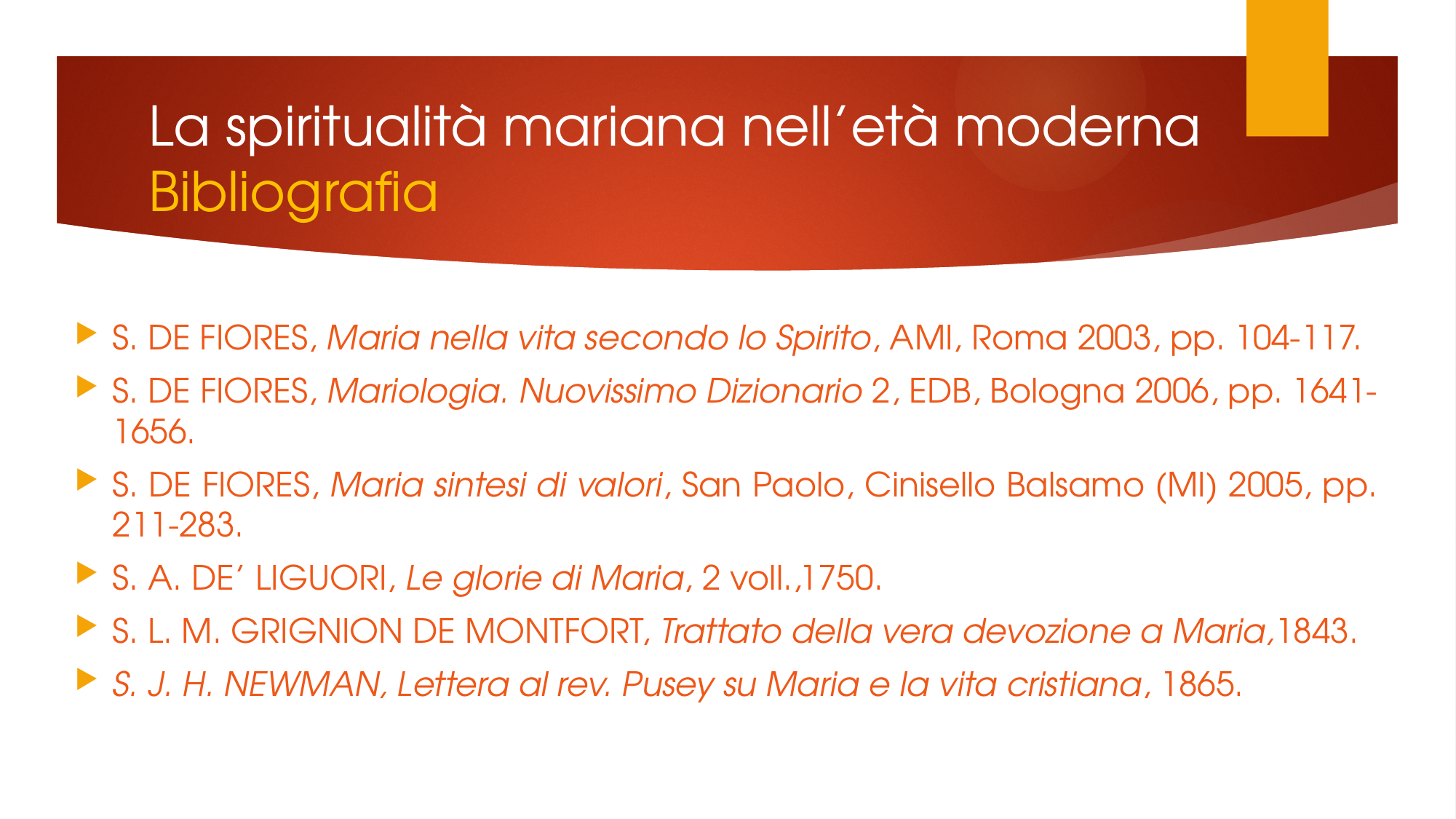

# La spiritualità mariana nell’età moderna Bibliografia
S. DE FIORES, Maria nella vita secondo lo Spirito, AMI, Roma 2003, pp. 104-117.
S. DE FIORES, Mariologia. Nuovissimo Dizionario 2, EDB, Bologna 2006, pp. 1641-1656.
S. DE FIORES, Maria sintesi di valori, San Paolo, Cinisello Balsamo (MI) 2005, pp. 211-283.
S. A. DE’ LIGUORI, Le glorie di Maria, 2 voll.,1750.
S. L. M. GRIGNION DE MONTFORT, Trattato della vera devozione a Maria,1843.
S. J. H. NEWMAN, Lettera al rev. Pusey su Maria e la vita cristiana, 1865.